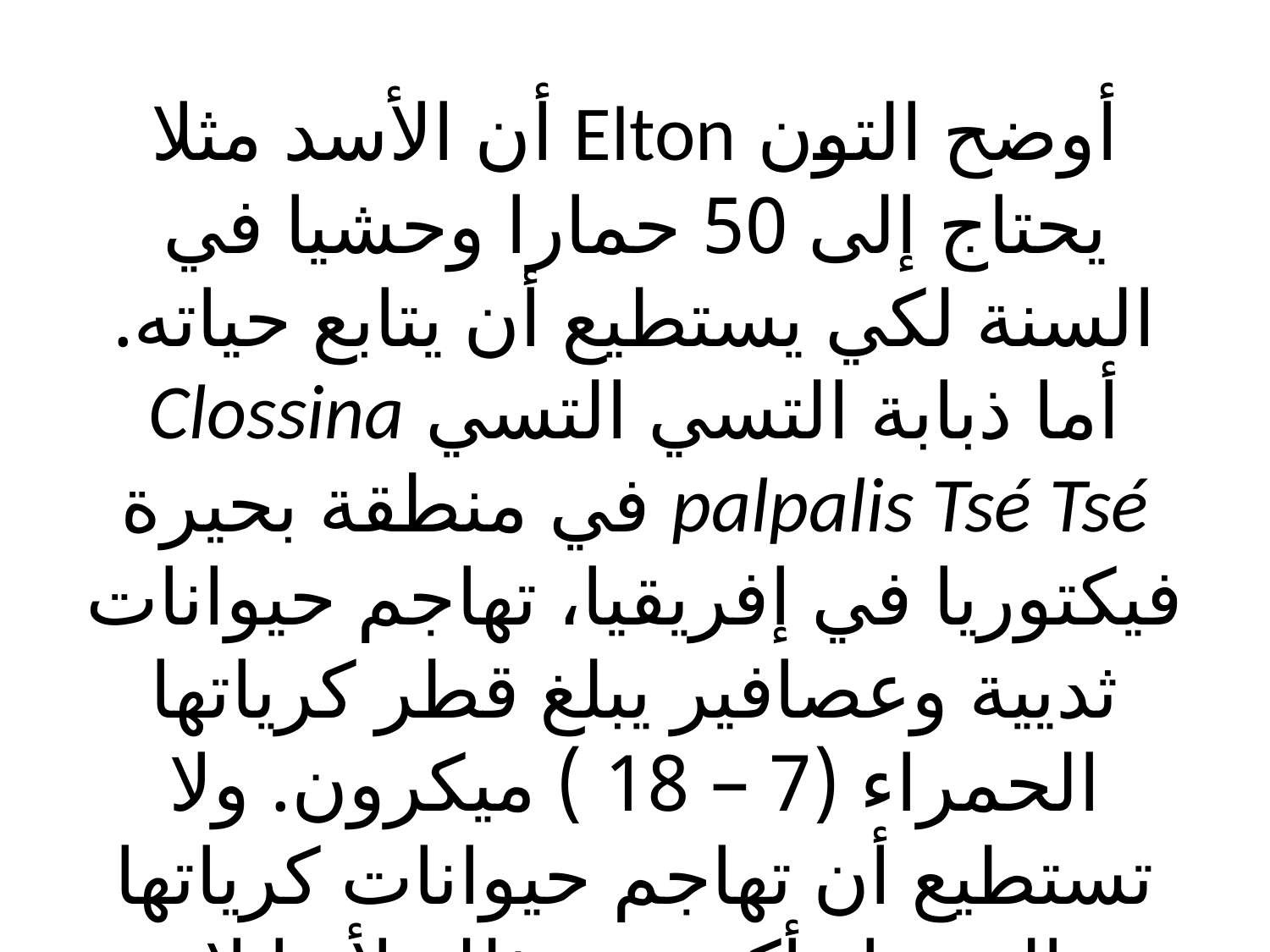

أوضح التون Elton أن الأسد مثلا يحتاج إلى 50 حمارا وحشيا في السنة لكي يستطيع أن يتابع حياته. أما ذبابة التسي التسي Clossina palpalis Tsé Tsé في منطقة بحيرة فيكتوريا في إفريقيا، تهاجم حيوانات ثديية وعصافير يبلغ قطر كرياتها الحمراء (7 – 18 ) ميكرون. ولا تستطيع أن تهاجم حيوانات كرياتها الحمراء أكبر من ذلك لأنها لا تستطيع لإدخالها إلى خرطومها.